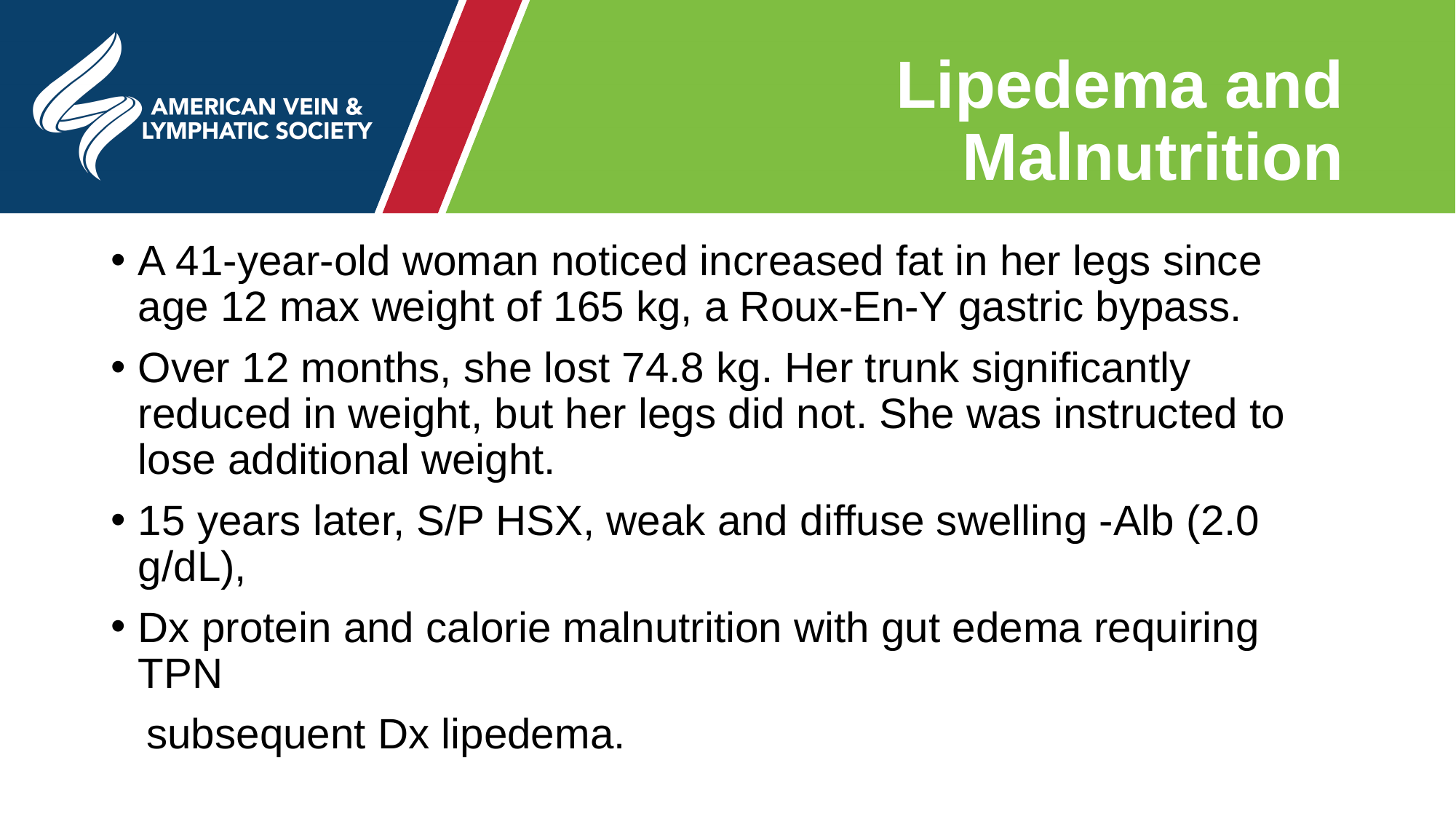

# Lipedema and Malnutrition
A 41-year-old woman noticed increased fat in her legs since age 12 max weight of 165 kg, a Roux-En-Y gastric bypass.
Over 12 months, she lost 74.8 kg. Her trunk significantly reduced in weight, but her legs did not. She was instructed to lose additional weight.
15 years later, S/P HSX, weak and diffuse swelling -Alb (2.0 g/dL),
Dx protein and calorie malnutrition with gut edema requiring TPN
   subsequent Dx lipedema.